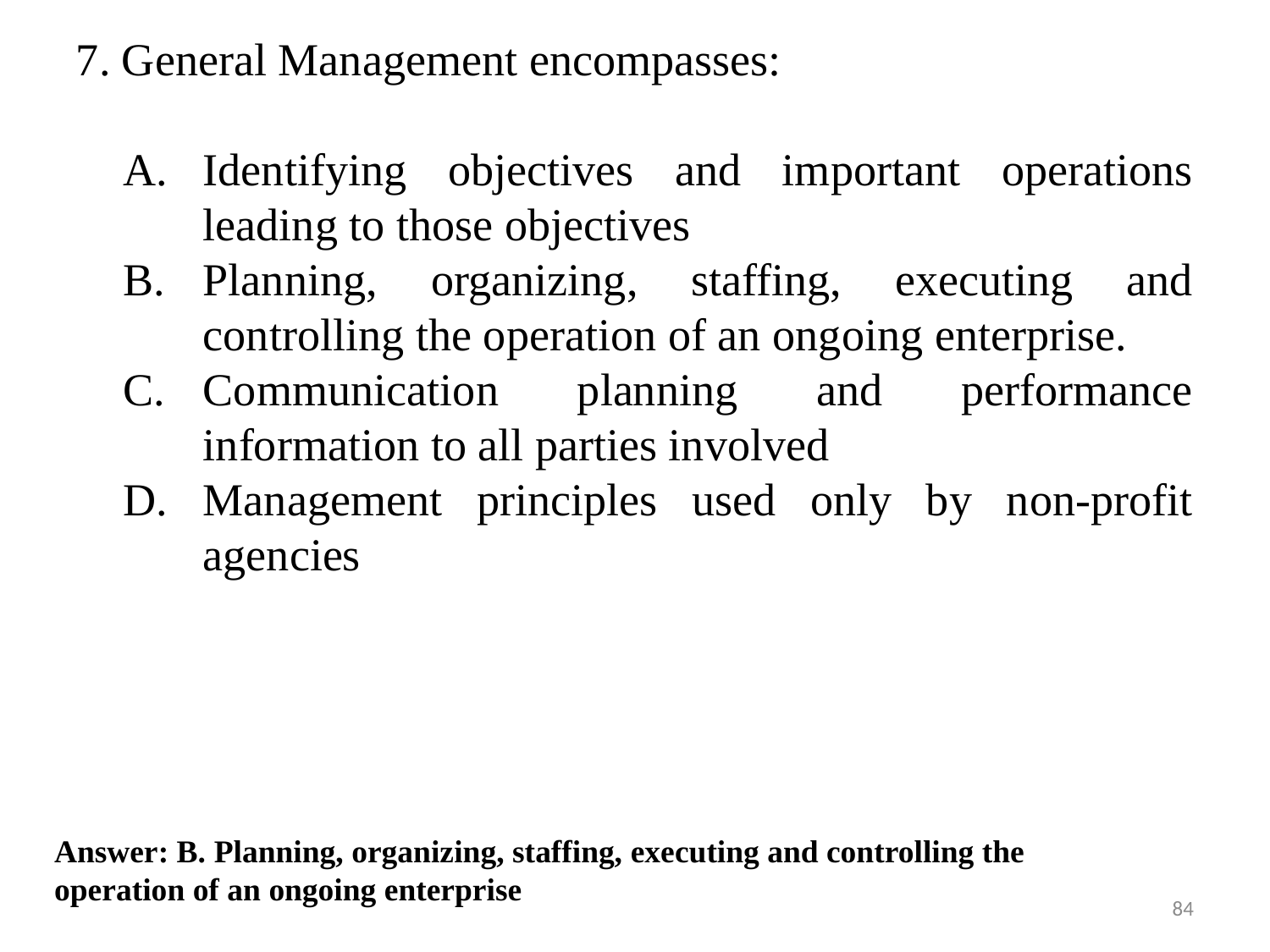

7. General Management encompasses:

Identifying objectives and important operations leading to those objectives
Planning, organizing, staffing, executing and controlling the operation of an ongoing enterprise.
Communication planning and performance information to all parties involved
Management principles used only by non-profit agencies

Answer: B. Planning, organizing, staffing, executing and controlling the operation of an ongoing enterprise
84